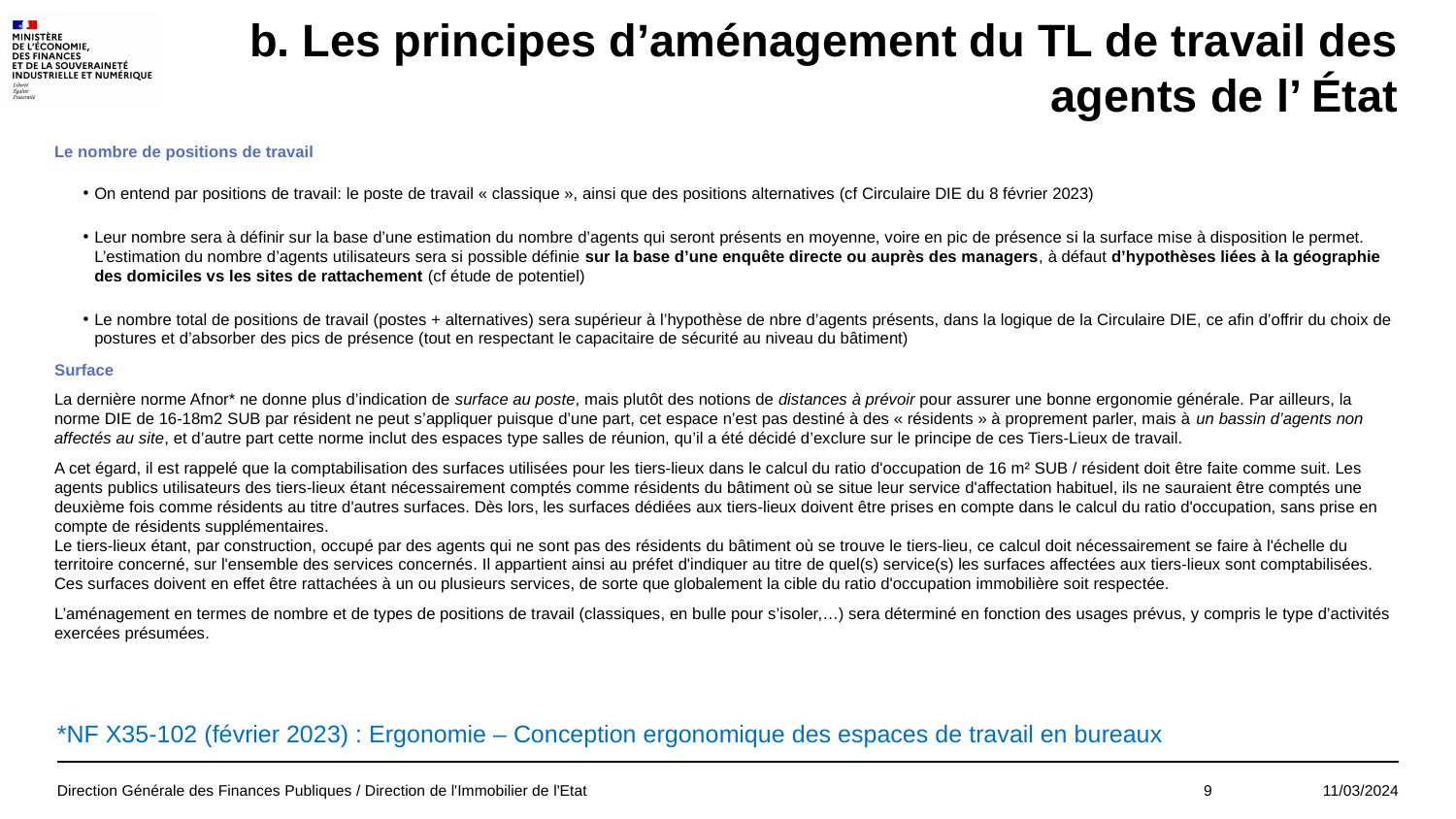

b. Les principes d’aménagement du TL de travail des agents de l’ État
Le nombre de positions de travail
On entend par positions de travail: le poste de travail « classique », ainsi que des positions alternatives (cf Circulaire DIE du 8 février 2023)
Leur nombre sera à définir sur la base d’une estimation du nombre d’agents qui seront présents en moyenne, voire en pic de présence si la surface mise à disposition le permet. L’estimation du nombre d’agents utilisateurs sera si possible définie sur la base d’une enquête directe ou auprès des managers, à défaut d’hypothèses liées à la géographie des domiciles vs les sites de rattachement (cf étude de potentiel)
Le nombre total de positions de travail (postes + alternatives) sera supérieur à l’hypothèse de nbre d’agents présents, dans la logique de la Circulaire DIE, ce afin d’offrir du choix de postures et d’absorber des pics de présence (tout en respectant le capacitaire de sécurité au niveau du bâtiment)
Surface
La dernière norme Afnor* ne donne plus d’indication de surface au poste, mais plutôt des notions de distances à prévoir pour assurer une bonne ergonomie générale. Par ailleurs, la norme DIE de 16-18m2 SUB par résident ne peut s’appliquer puisque d’une part, cet espace n’est pas destiné à des « résidents » à proprement parler, mais à un bassin d’agents non affectés au site, et d’autre part cette norme inclut des espaces type salles de réunion, qu’il a été décidé d’exclure sur le principe de ces Tiers-Lieux de travail.
A cet égard, il est rappelé que la comptabilisation des surfaces utilisées pour les tiers-lieux dans le calcul du ratio d'occupation de 16 m² SUB / résident doit être faite comme suit. Les agents publics utilisateurs des tiers-lieux étant nécessairement comptés comme résidents du bâtiment où se situe leur service d'affectation habituel, ils ne sauraient être comptés une deuxième fois comme résidents au titre d'autres surfaces. Dès lors, les surfaces dédiées aux tiers-lieux doivent être prises en compte dans le calcul du ratio d'occupation, sans prise en compte de résidents supplémentaires.
Le tiers-lieux étant, par construction, occupé par des agents qui ne sont pas des résidents du bâtiment où se trouve le tiers-lieu, ce calcul doit nécessairement se faire à l'échelle du territoire concerné, sur l'ensemble des services concernés. Il appartient ainsi au préfet d'indiquer au titre de quel(s) service(s) les surfaces affectées aux tiers-lieux sont comptabilisées. Ces surfaces doivent en effet être rattachées à un ou plusieurs services, de sorte que globalement la cible du ratio d'occupation immobilière soit respectée.
L’aménagement en termes de nombre et de types de positions de travail (classiques, en bulle pour s’isoler,…) sera déterminé en fonction des usages prévus, y compris le type d’activités exercées présumées.
*NF X35-102 (février 2023) : Ergonomie – Conception ergonomique des espaces de travail en bureaux
Direction Générale des Finances Publiques / Direction de l'Immobilier de l'Etat
9
11/03/2024